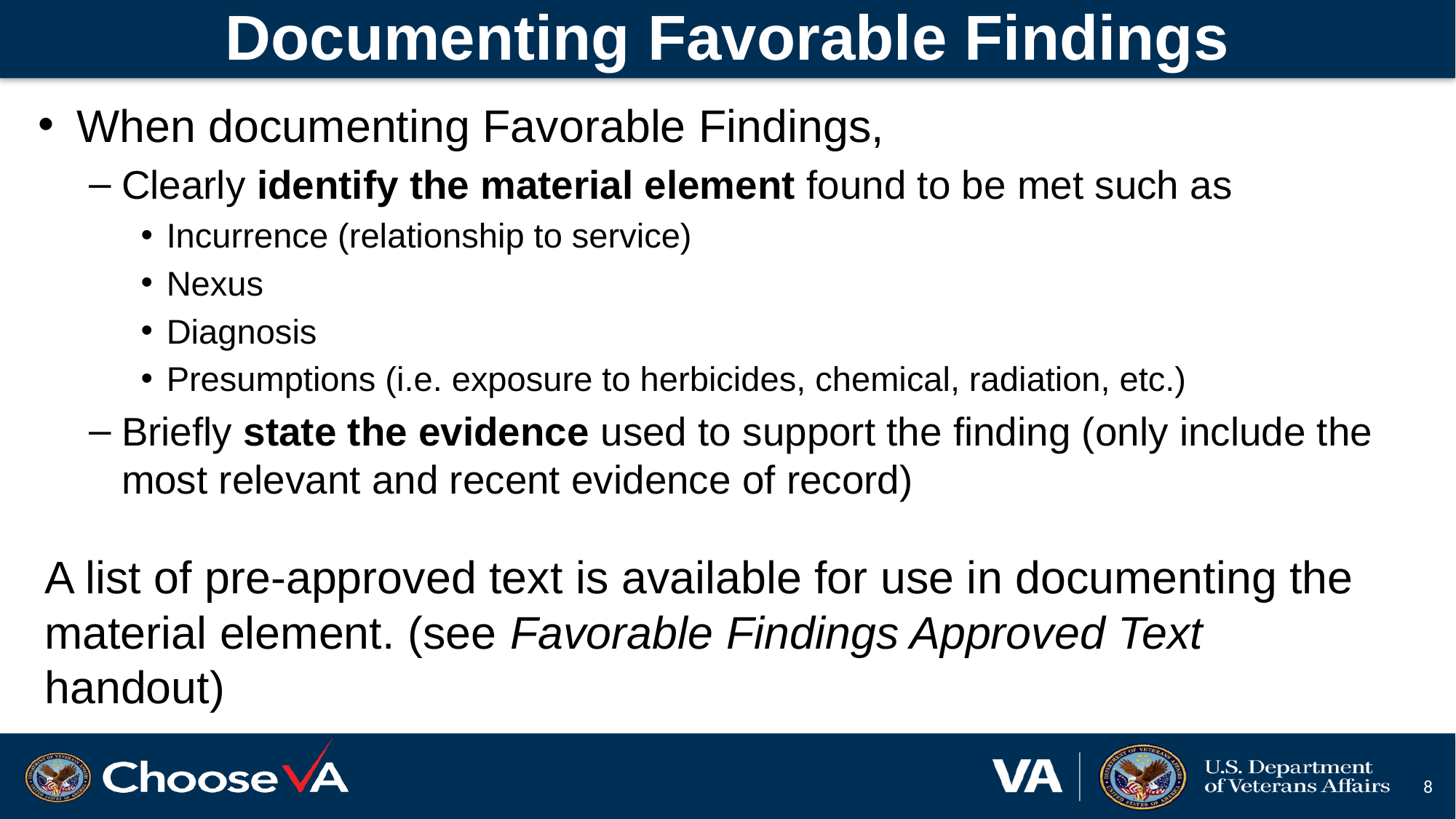

# Documenting Favorable Findings
When documenting Favorable Findings,
Clearly identify the material element found to be met such as
Incurrence (relationship to service)
Nexus
Diagnosis
Presumptions (i.e. exposure to herbicides, chemical, radiation, etc.)
Briefly state the evidence used to support the finding (only include the most relevant and recent evidence of record)

A list of pre-approved text is available for use in documenting the material element. (see Favorable Findings Approved Text handout)
8